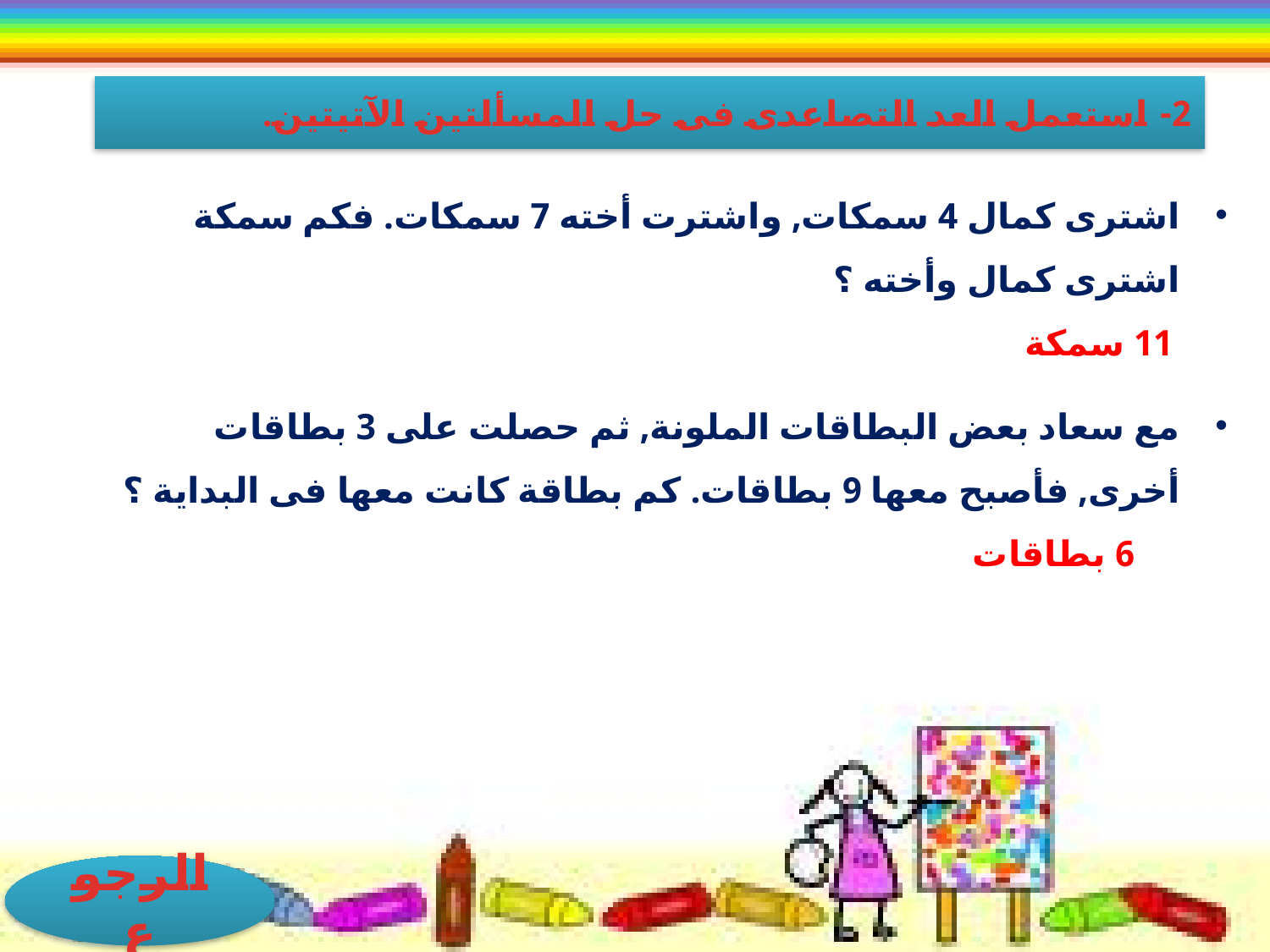

2- استعمل العد التصاعدى فى حل المسألتين الآتيتين.
اشترى كمال 4 سمكات, واشترت أخته 7 سمكات. فكم سمكة اشترى كمال وأخته ؟
     	 11 سمكة
مع سعاد بعض البطاقات الملونة, ثم حصلت على 3 بطاقات أخرى, فأصبح معها 9 بطاقات. كم بطاقة كانت معها فى البداية ؟	     6 بطاقات
الرجوع